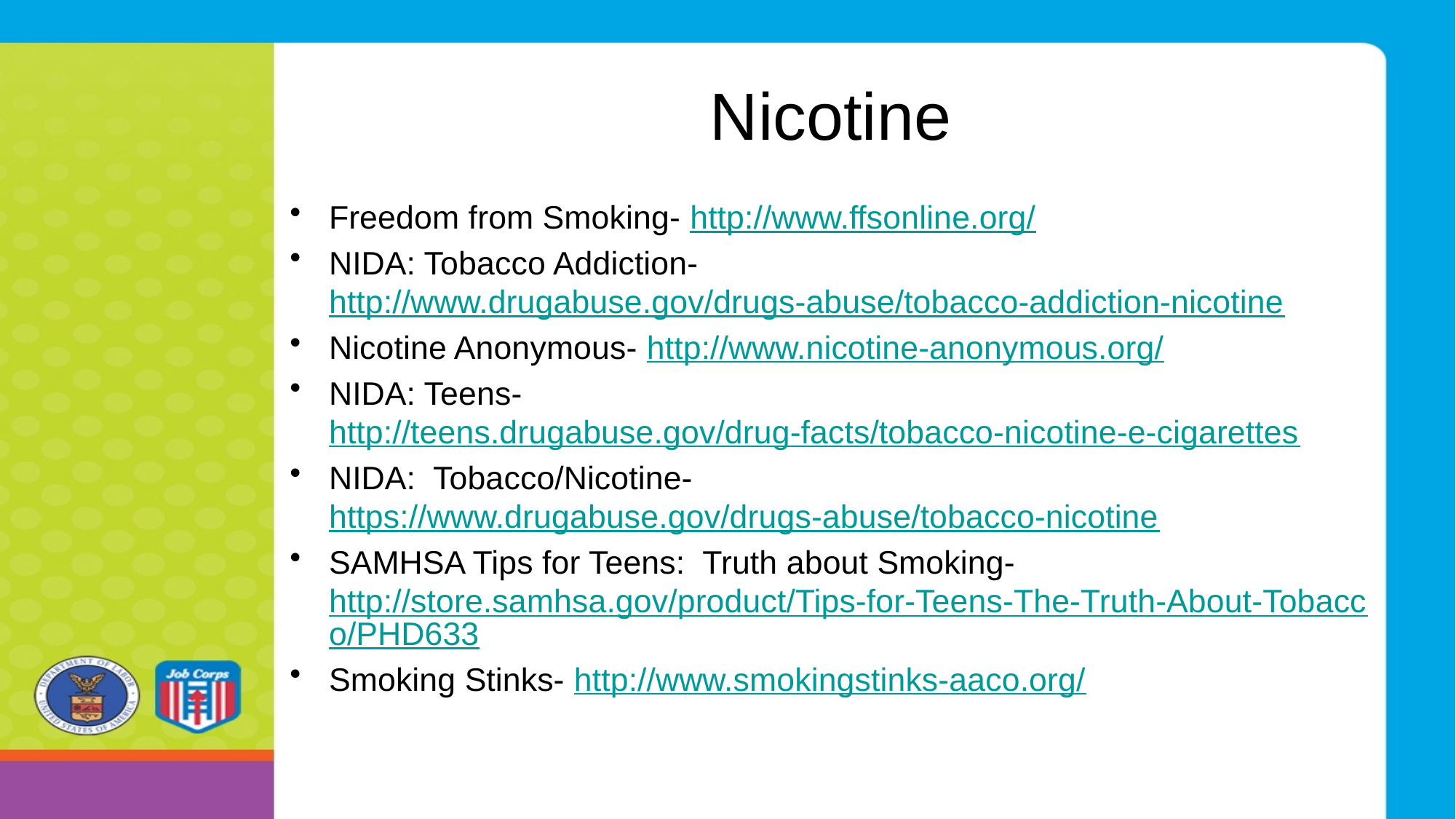

# Nicotine
Freedom from Smoking- http://www.ffsonline.org/
NIDA: Tobacco Addiction- http://www.drugabuse.gov/drugs-abuse/tobacco-addiction-nicotine
Nicotine Anonymous- http://www.nicotine-anonymous.org/
NIDA: Teens- http://teens.drugabuse.gov/drug-facts/tobacco-nicotine-e-cigarettes
NIDA:  Tobacco/Nicotine- https://www.drugabuse.gov/drugs-abuse/tobacco-nicotine
SAMHSA Tips for Teens:  Truth about Smoking- http://store.samhsa.gov/product/Tips-for-Teens-The-Truth-About-Tobacco/PHD633
Smoking Stinks- http://www.smokingstinks-aaco.org/